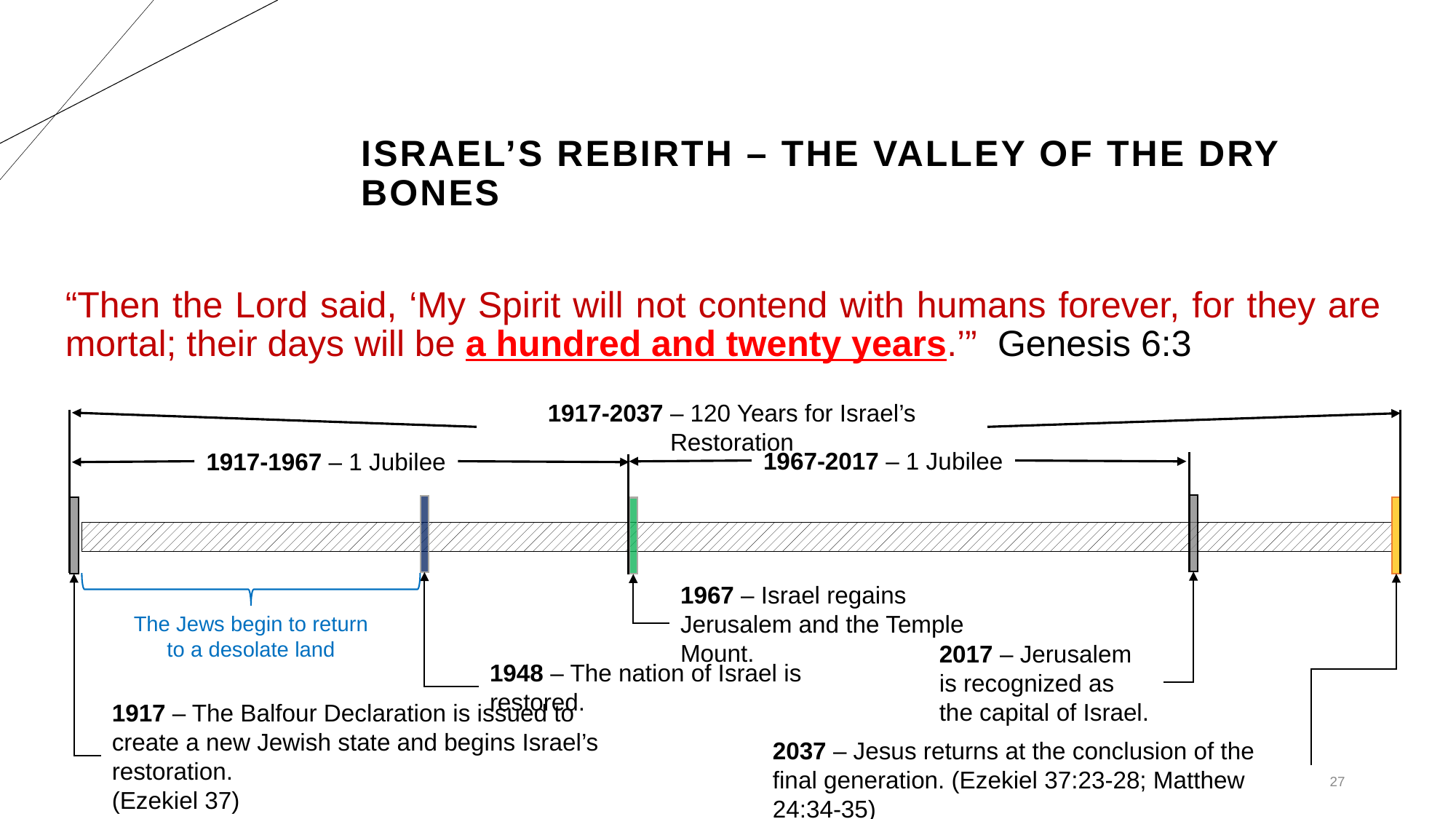

# Israel’s Rebirth – The valley of the dry bones
“Then the Lord said, ‘My Spirit will not contend with humans forever, for they are mortal; their days will be a hundred and twenty years.’”  Genesis 6:3
1917-2037 – 120 Years for Israel’s Restoration

1917 – The Balfour Declaration is issued to create a new Jewish state and begins Israel’s restoration.
(Ezekiel 37)

2037 – Jesus returns at the conclusion of the final generation. (Ezekiel 37:23-28; Matthew 24:34-35)
1967-2017 – 1 Jubilee
1917-1967 – 1 Jubilee

2017 – Jerusalem is recognized as the capital of Israel.

1967 – Israel regains Jerusalem and the Temple Mount.

1948 – The nation of Israel is restored.

The Jews begin to return to a desolate land
27